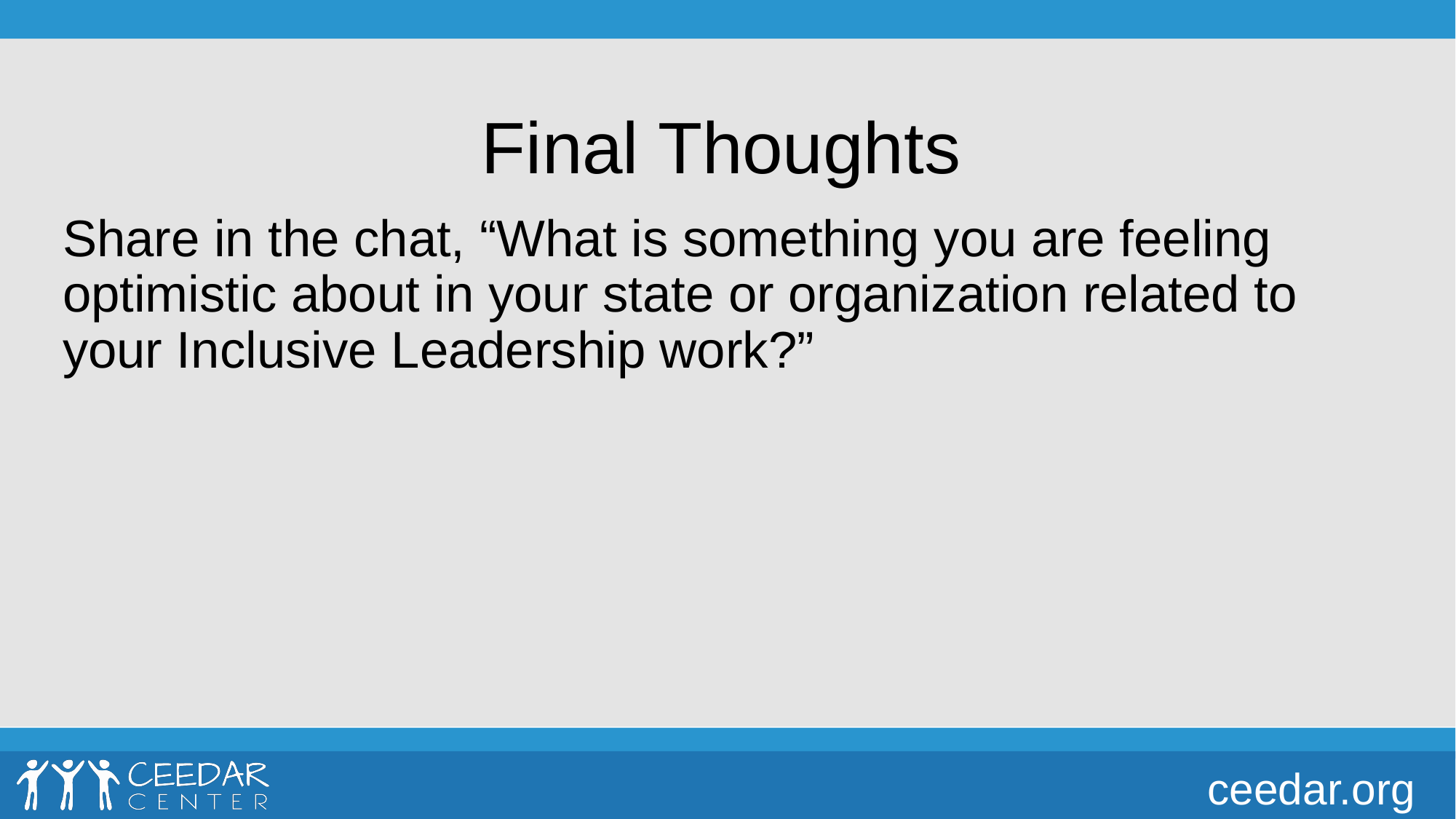

# Final Thoughts
Share in the chat, “What is something you are feeling optimistic about in your state or organization related to your Inclusive Leadership work?”